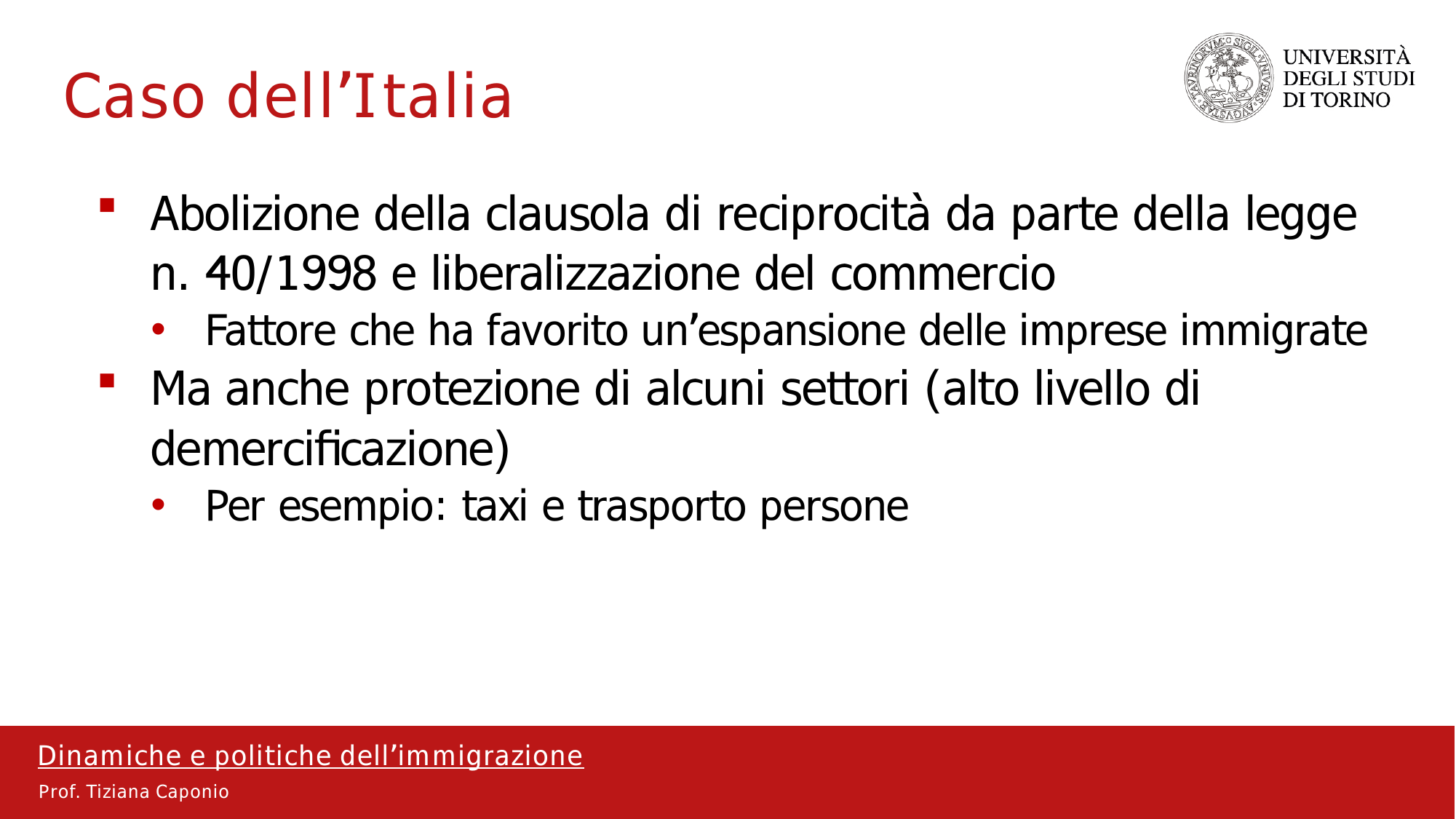

Caso dell’Italia

Abolizione della clausola di reciprocità da parte della legge n. 40/1998 e liberalizzazione del commercio
Fattore che ha favorito un’espansione delle imprese immigrate
Ma anche protezione di alcuni settori (alto livello di demercificazione)
Per esempio: taxi e trasporto persone
Dinamiche e politiche dell’immigrazione
Prof. Tiziana Caponio